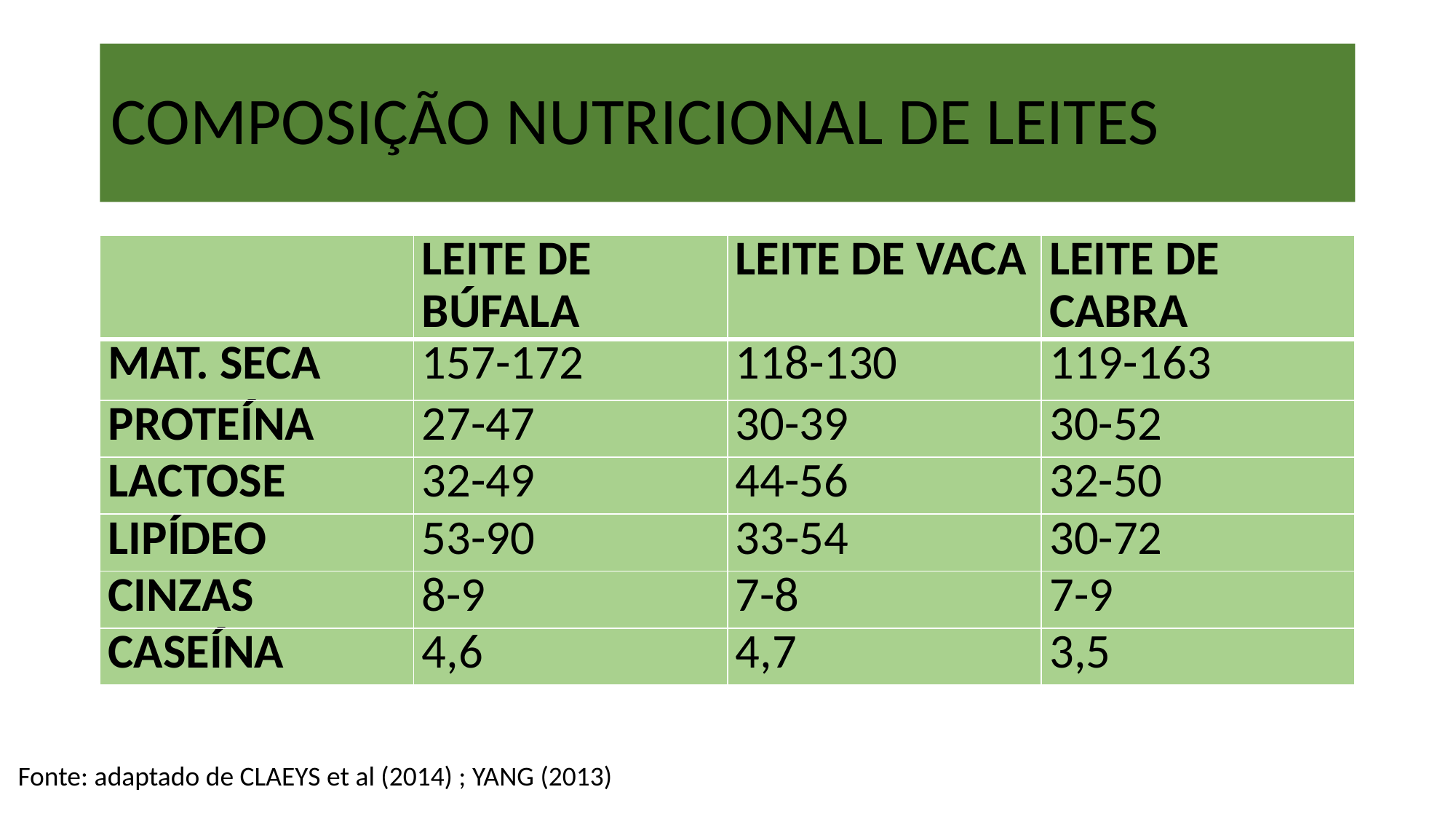

# COMPOSIÇÃO NUTRICIONAL DE LEITES
|  | LEITE DE BÚFALA | LEITE DE VACA | LEITE DE CABRA |
| --- | --- | --- | --- |
| MAT. SECA | 157-172 | 118-130 | 119-163 |
| PROTEÍNA | 27-47 | 30-39 | 30-52 |
| LACTOSE | 32-49 | 44-56 | 32-50 |
| LIPÍDEO | 53-90 | 33-54 | 30-72 |
| CINZAS | 8-9 | 7-8 | 7-9 |
| CASEÍNA | 4,6 | 4,7 | 3,5 |
Fonte: adaptado de CLAEYS et al (2014) ; YANG (2013)